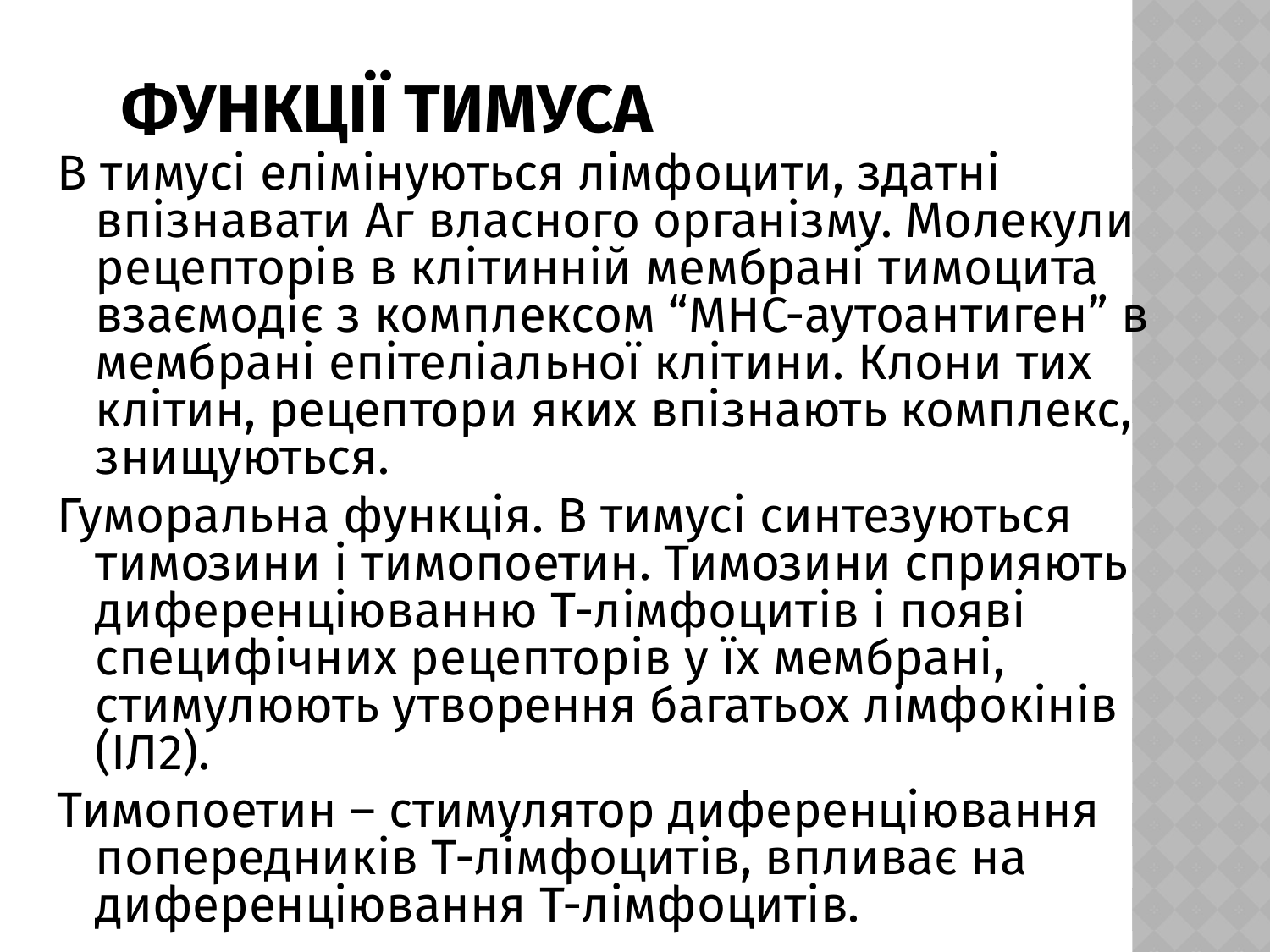

# Функції тимуса
В тимусі елімінуються лімфоцити, здатні впізнавати Аг власного організму. Молекули рецепторів в клітинній мембрані тимоцита взаємодіє з комплексом “МНС-аутоантиген” в мембрані епітеліальної клітини. Клони тих клітин, рецептори яких впізнають комплекс, знищуються.
Гуморальна функція. В тимусі синтезуються тимозини і тимопоетин. Тимозини сприяють диференціюванню Т-лімфоцитів і появі специфічних рецепторів у їх мембрані, стимулюють утворення багатьох лімфокінів (ІЛ2).
Тимопоетин – стимулятор диференціювання попередників Т-лімфоцитів, впливає на диференціювання Т-лімфоцитів.